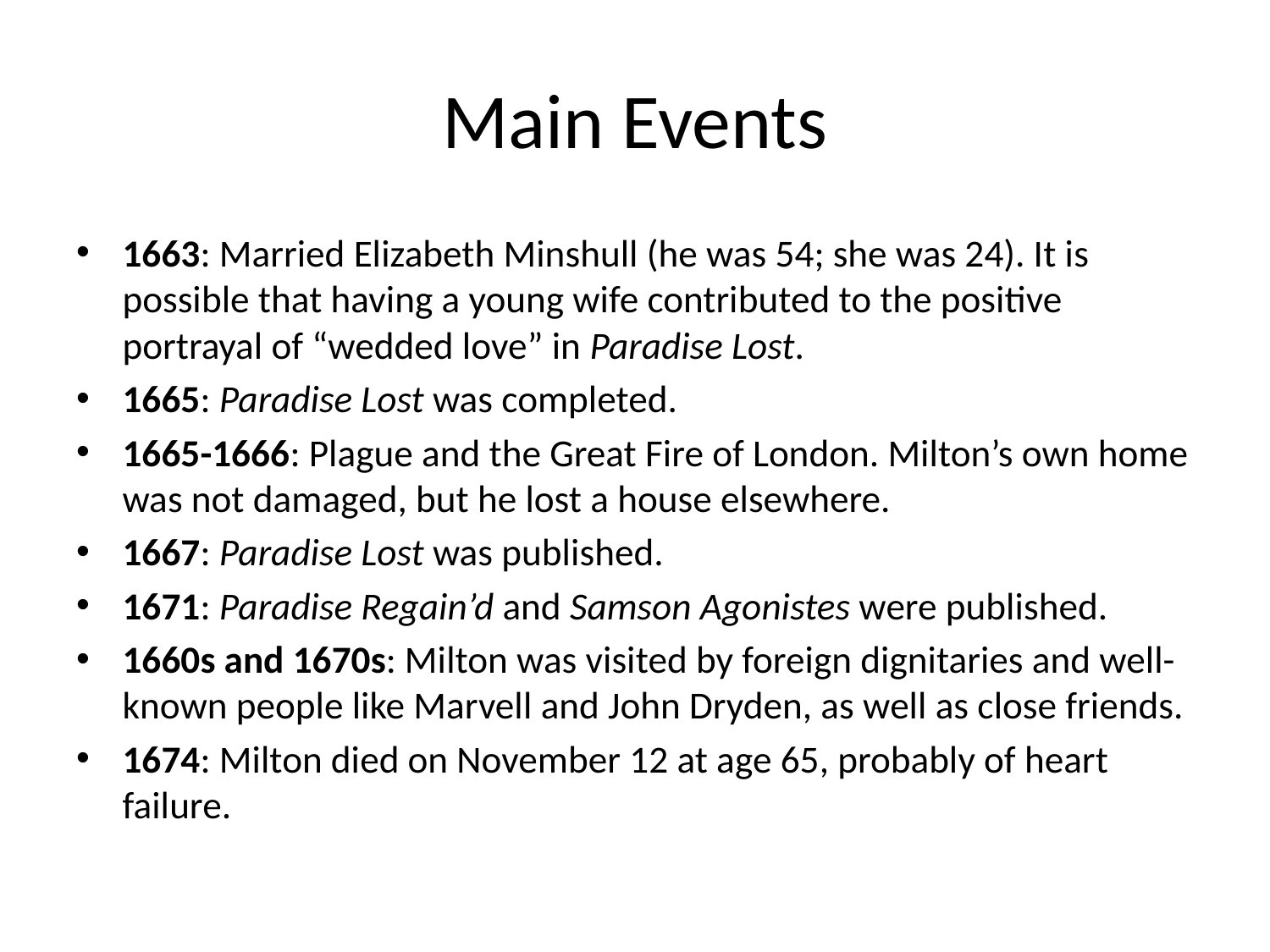

# Main Events
1663: Married Elizabeth Minshull (he was 54; she was 24). It is possible that having a young wife contributed to the positive portrayal of “wedded love” in Paradise Lost.
1665: Paradise Lost was completed.
1665-1666: Plague and the Great Fire of London. Milton’s own home was not damaged, but he lost a house elsewhere.
1667: Paradise Lost was published.
1671: Paradise Regain’d and Samson Agonistes were published.
1660s and 1670s: Milton was visited by foreign dignitaries and well-known people like Marvell and John Dryden, as well as close friends.
1674: Milton died on November 12 at age 65, probably of heart failure.